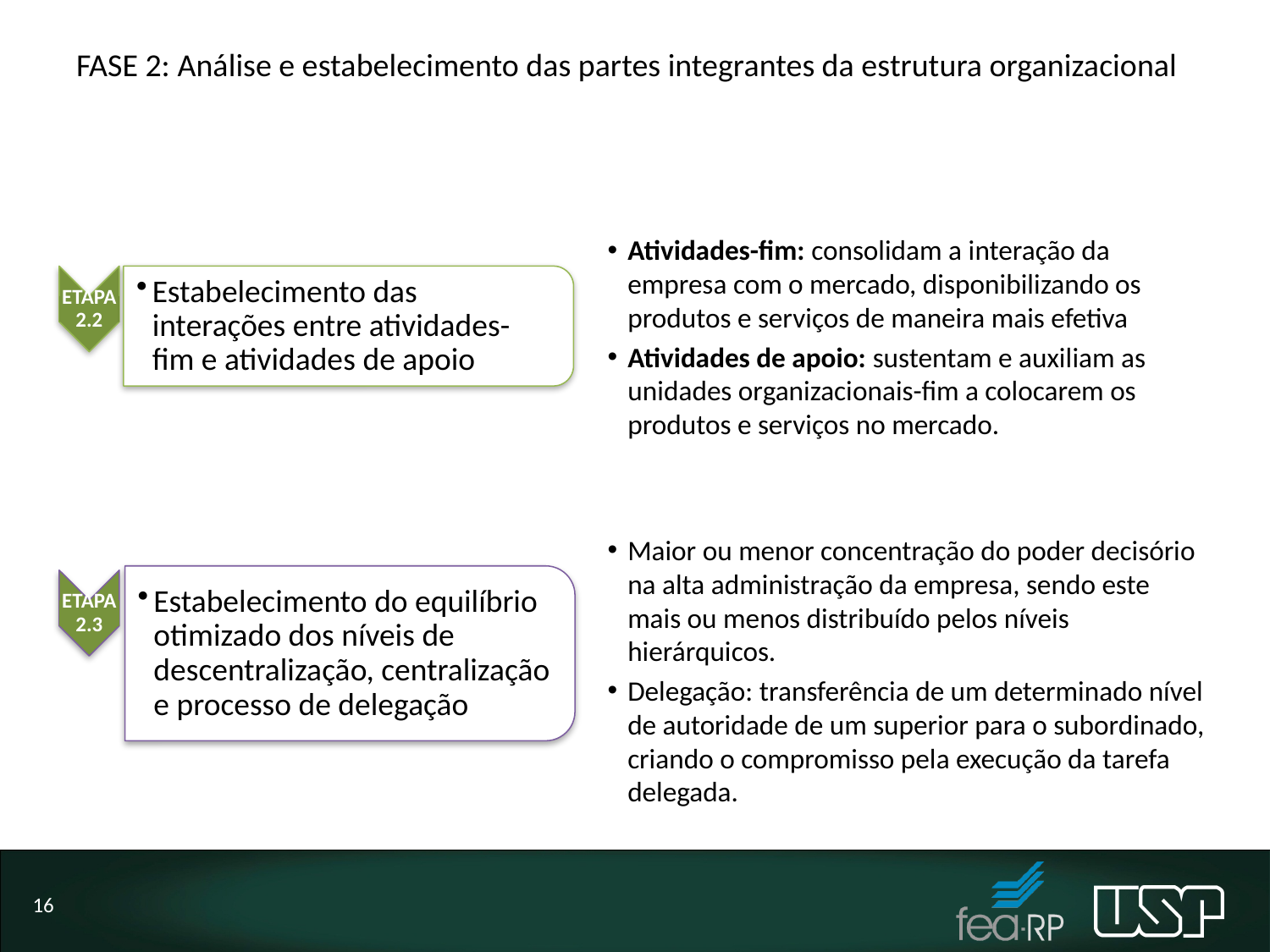

# FASE 2: Análise e estabelecimento das partes integrantes da estrutura organizacional
Atividades-fim: consolidam a interação da empresa com o mercado, disponibilizando os produtos e serviços de maneira mais efetiva
Atividades de apoio: sustentam e auxiliam as unidades organizacionais-fim a colocarem os produtos e serviços no mercado.

ETAPA 2.2

Estabelecimento das interações entre atividades-fim e atividades de apoio
Maior ou menor concentração do poder decisório na alta administração da empresa, sendo este mais ou menos distribuído pelos níveis hierárquicos.
Delegação: transferência de um determinado nível de autoridade de um superior para o subordinado, criando o compromisso pela execução da tarefa delegada.

Estabelecimento do equilíbrio otimizado dos níveis de descentralização, centralização e processo de delegação

ETAPA 2.3
16